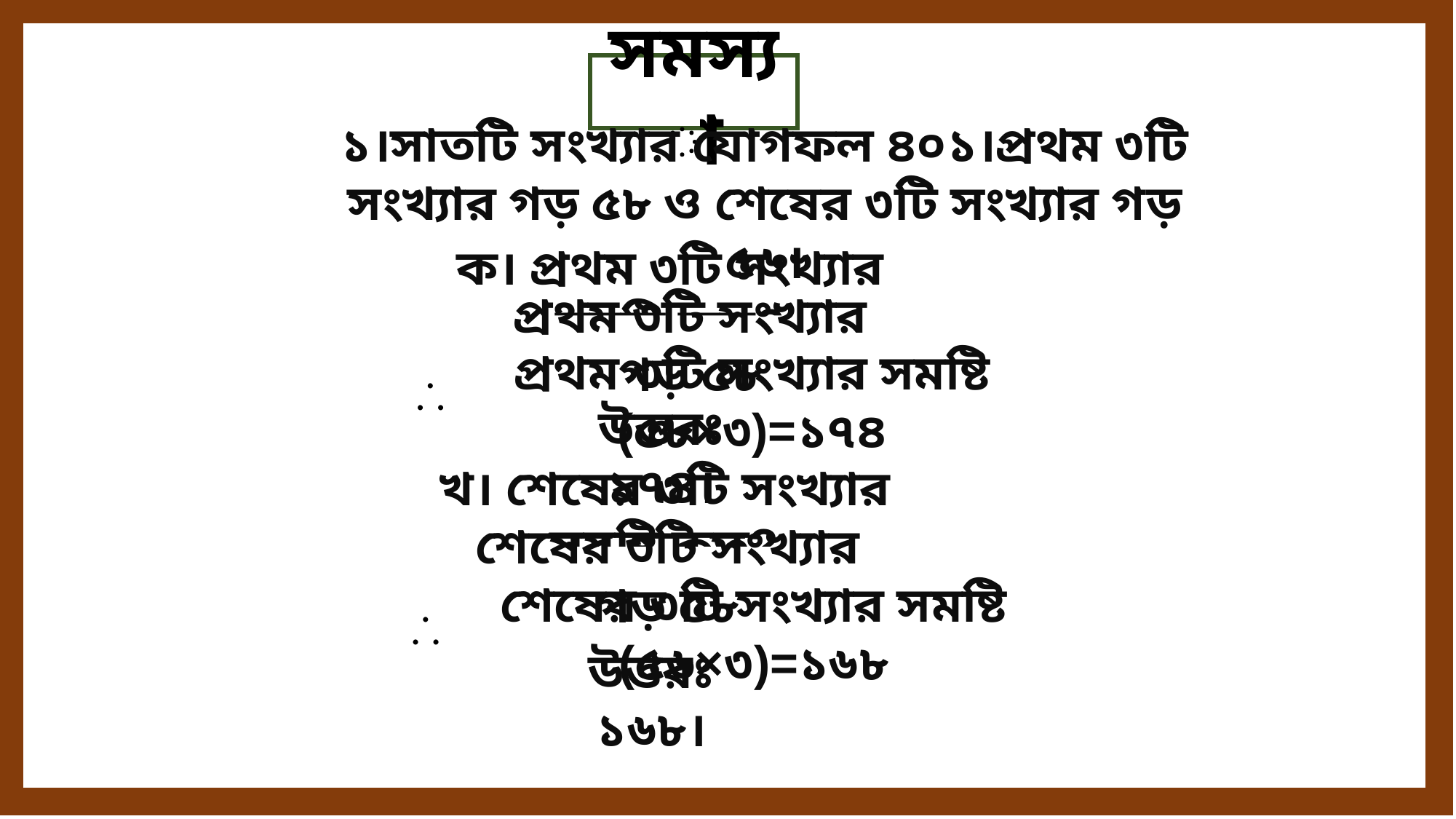

সমস্যা
১।সাতটি সংখ্যার যোগফল ৪০১।প্রথম ৩টি সংখ্যার গড় ৫৮ ও শেষের ৩টি সংখ্যার গড় ৫৬।
ক। প্রথম ৩টি সংখ্যার সমষ্টি কত?
প্রথম ৩টি সংখ্যার গড় ৫৮
.
. .
প্রথম ৩টি সংখ্যার সমষ্টি (৫৮×৩)=১৭৪
উত্তরঃ ১৭৪।
খ। শেষের ৩টি সংখ্যার সমষ্টি কত?
শেষের ৩টি সংখ্যার গড় ৫৮
.
. .
শেষের ৩টি সংখ্যার সমষ্টি (৫৬×৩)=১৬৮
উত্তরঃ ১৬৮।